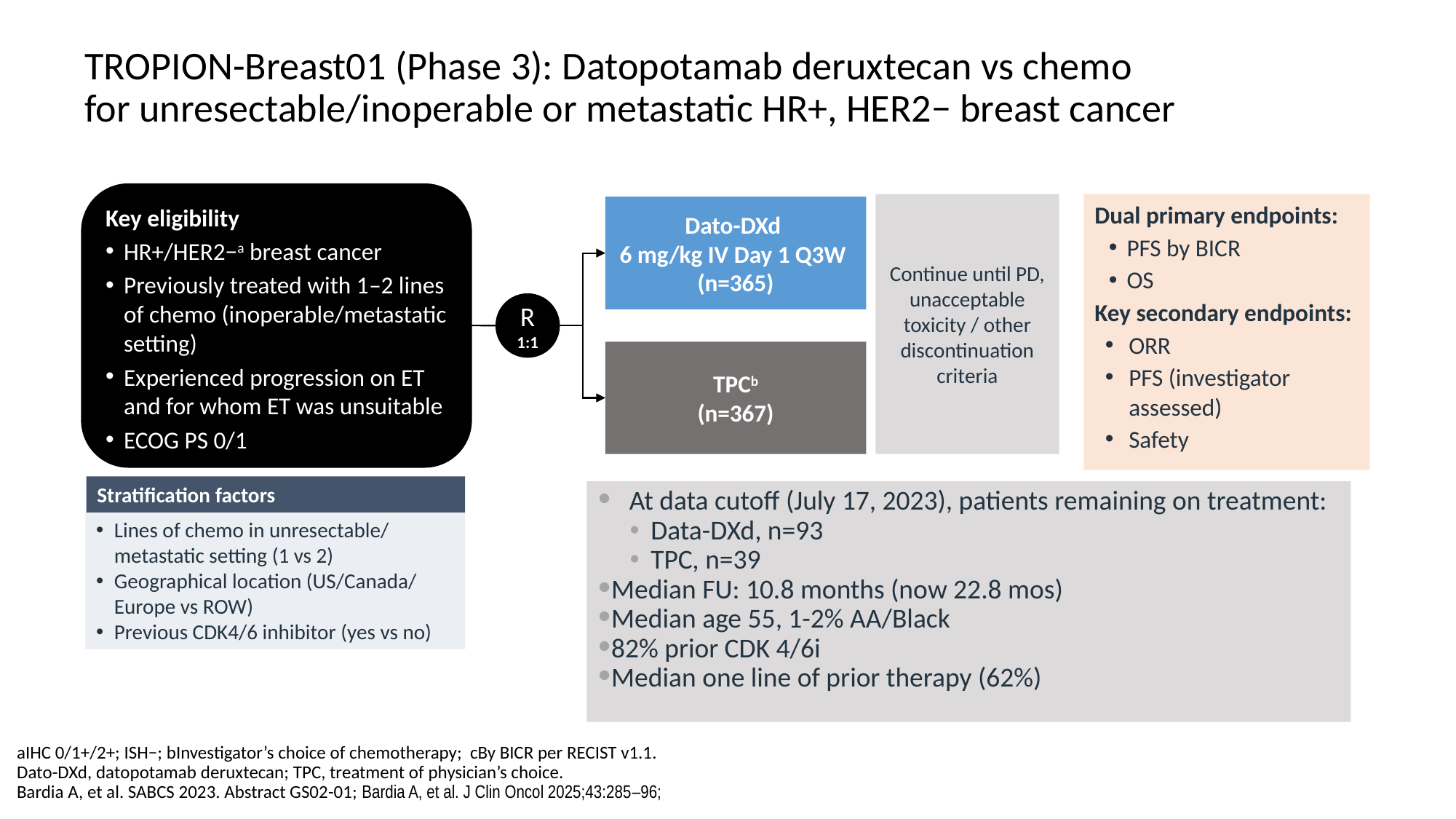

# TROPION-Breast01 (Phase 3): Datopotamab deruxtecan vs chemo for unresectable/inoperable or metastatic HR+, HER2− breast cancer
Key eligibility
HR+/HER2−a breast cancer
Previously treated with 1–2 lines of chemo (inoperable/metastatic setting)
Experienced progression on ET and for whom ET was unsuitable
ECOG PS 0/1
Continue until PD, unacceptable toxicity / other discontinuation criteria
Dual primary endpoints:
PFS by BICR
OS
Key secondary endpoints:
ORR
PFS (investigator assessed)
Safety

Dato-DXd
6 mg/kg IV Day 1 Q3W
(n=365)
R
1:1
TPCb
(n=367)
Stratification factors
Lines of chemo in unresectable/ metastatic setting (1 vs 2)
Geographical location (US/Canada/ Europe vs ROW)
Previous CDK4/6 inhibitor (yes vs no)
At data cutoff (July 17, 2023), patients remaining on treatment:
Data-DXd, n=93
TPC, n=39
Median FU: 10.8 months (now 22.8 mos)
Median age 55, 1-2% AA/Black
82% prior CDK 4/6i
Median one line of prior therapy (62%)
aIHC 0/1+/2+; ISH−; bInvestigator’s choice of chemotherapy;  cBy BICR per RECIST v1.1.
Dato-DXd, datopotamab deruxtecan; TPC, treatment of physician’s choice.
Bardia A, et al. SABCS 2023. Abstract GS02-01; Bardia A, et al. J Clin Oncol 2025;43:285–96;